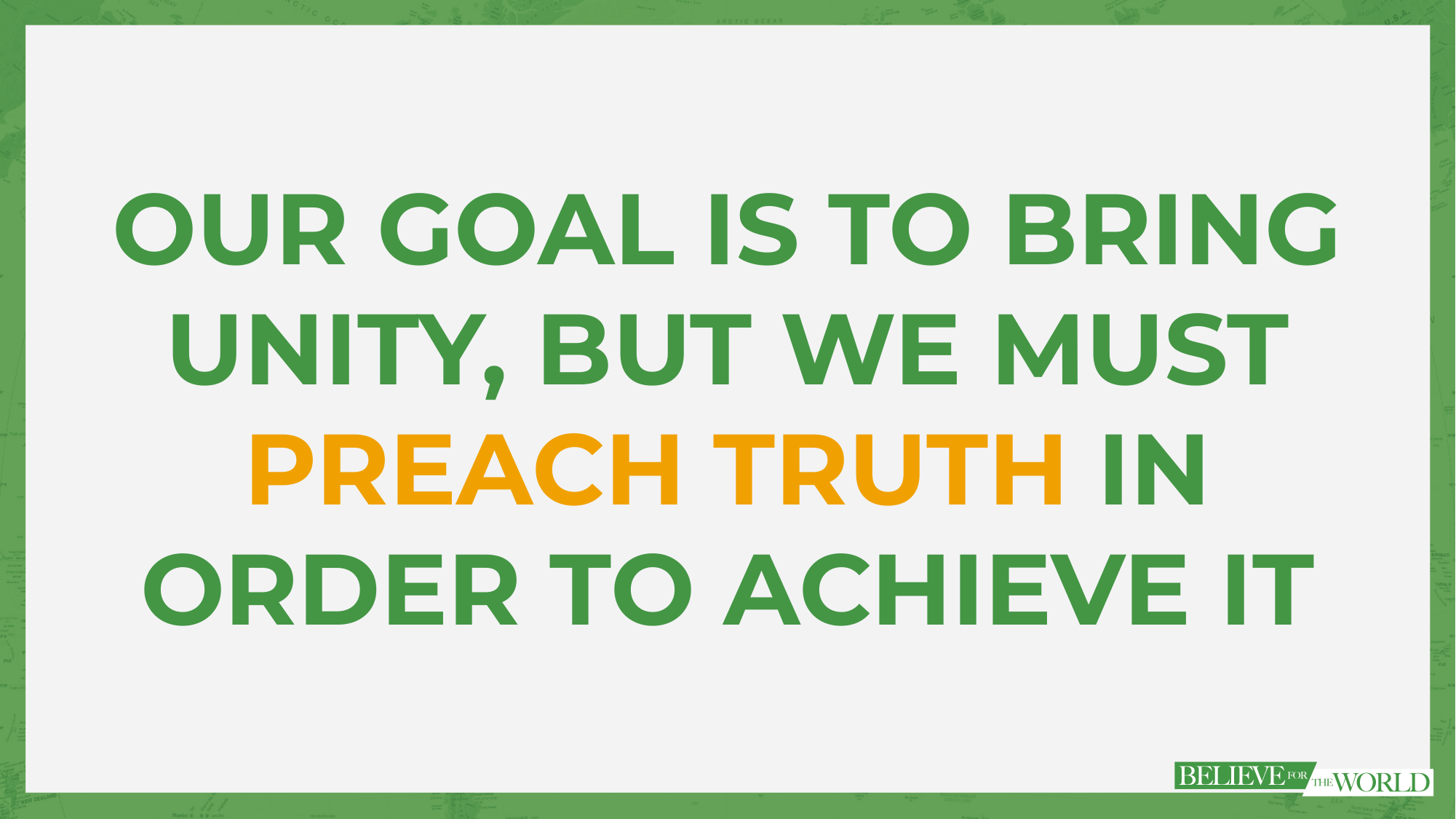

OUR GOAL IS TO BRING UNITY, BUT WE MUST PREACH TRUTH IN ORDER TO ACHIEVE IT